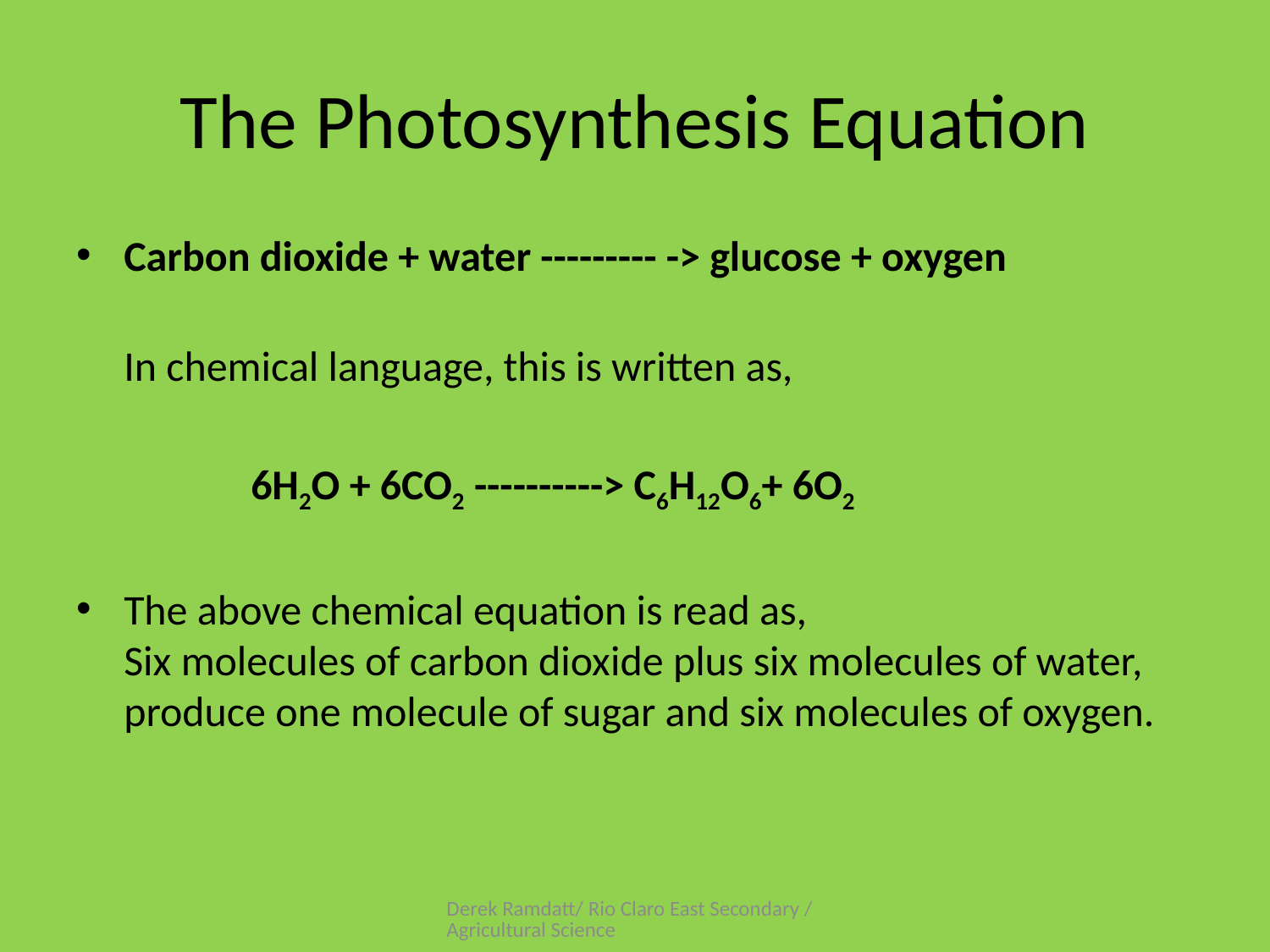

# The Photosynthesis Equation
Carbon dioxide + water --------- -> glucose + oxygen
In chemical language, this is written as,

		6H2O + 6CO2 ----------> C6H12O6+ 6O2

The above chemical equation is read as,
Six molecules of carbon dioxide plus six molecules of water, produce one molecule of sugar and six molecules of oxygen.
Derek Ramdatt/ Rio Claro East Secondary / Agricultural Science